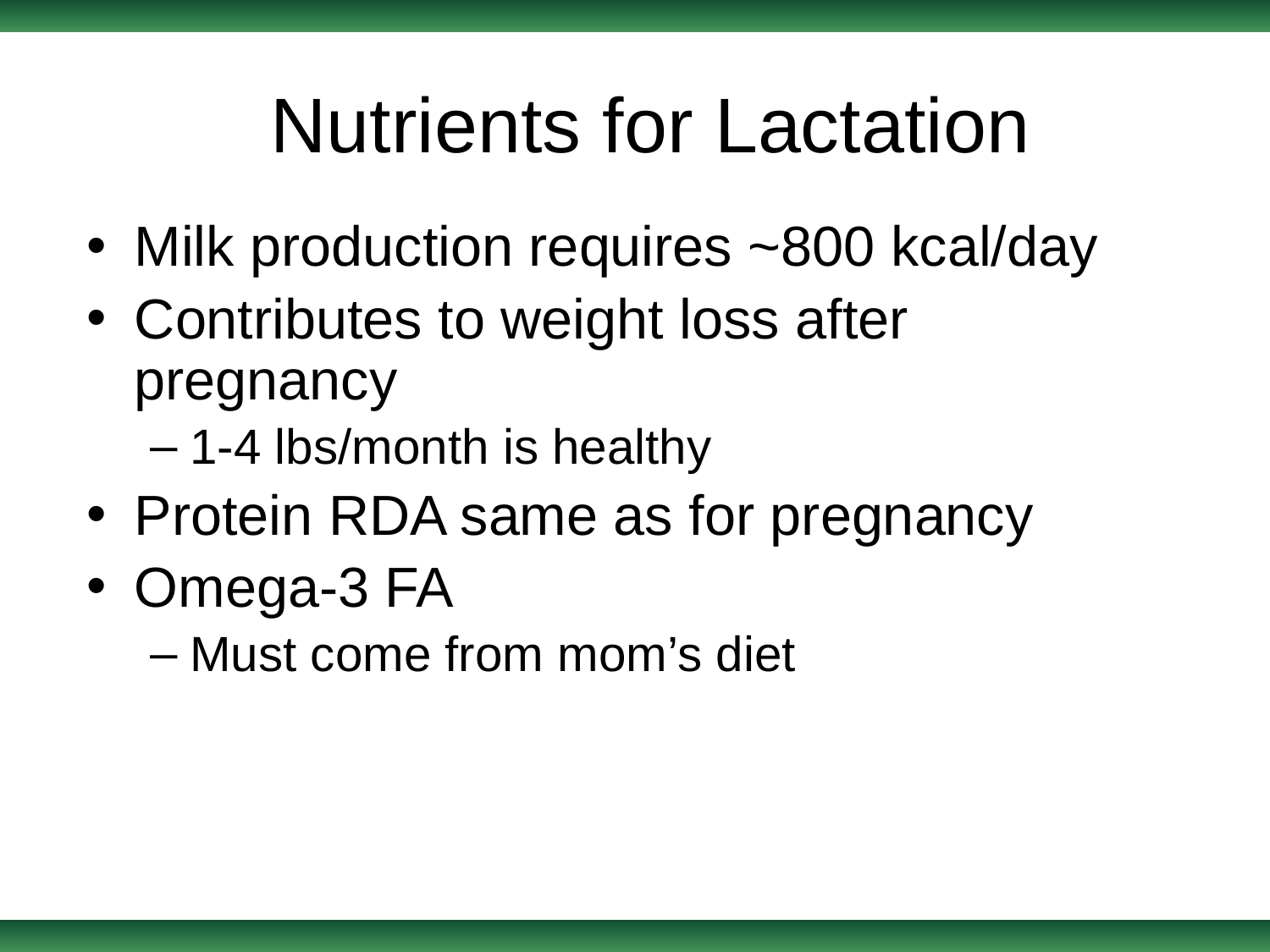

# Nutrients for Lactation
Milk production requires ~800 kcal/day
Contributes to weight loss after pregnancy
1-4 lbs/month is healthy
Protein RDA same as for pregnancy
Omega-3 FA
Must come from mom’s diet